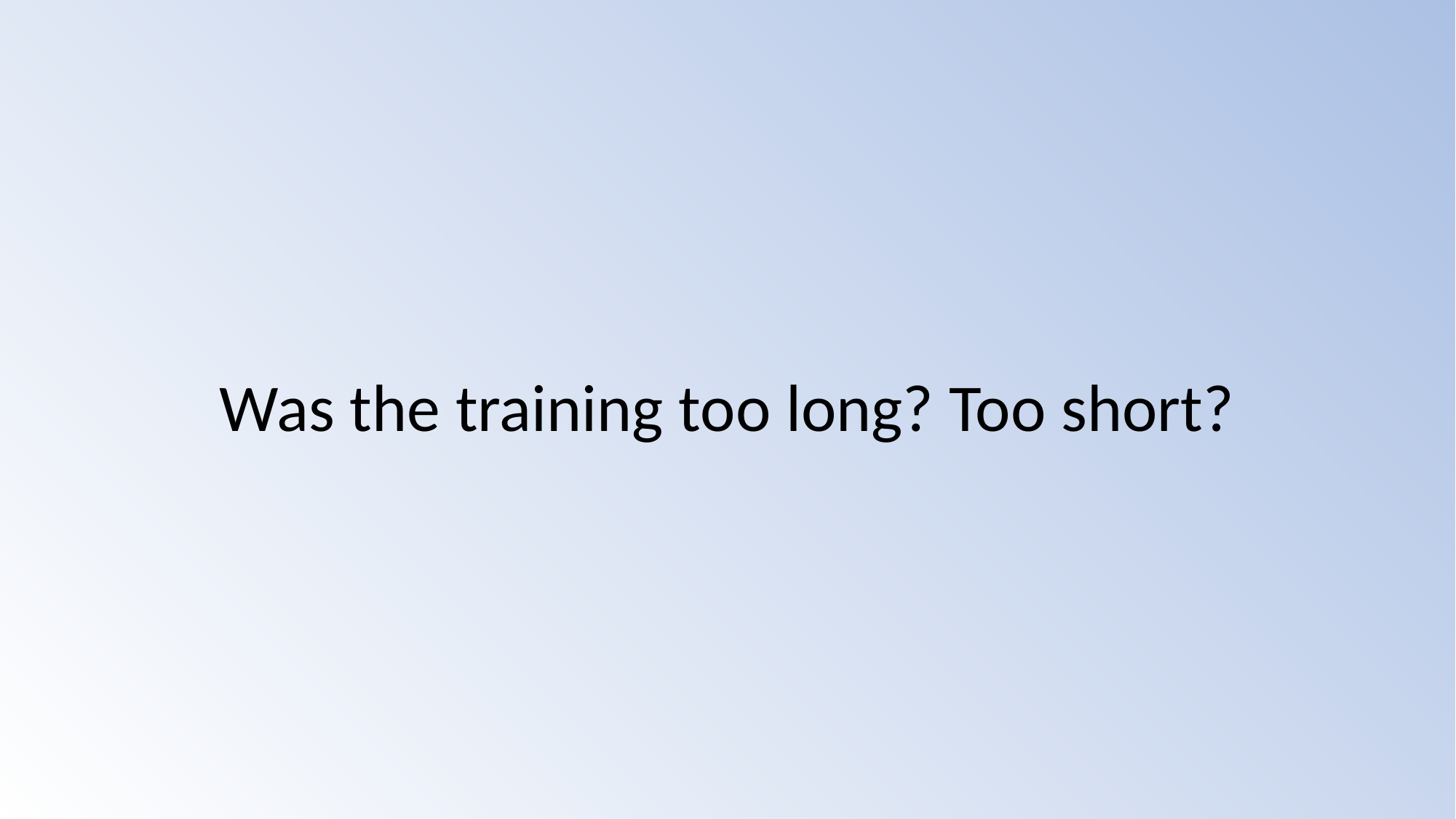

# Was the training too long? Too short?